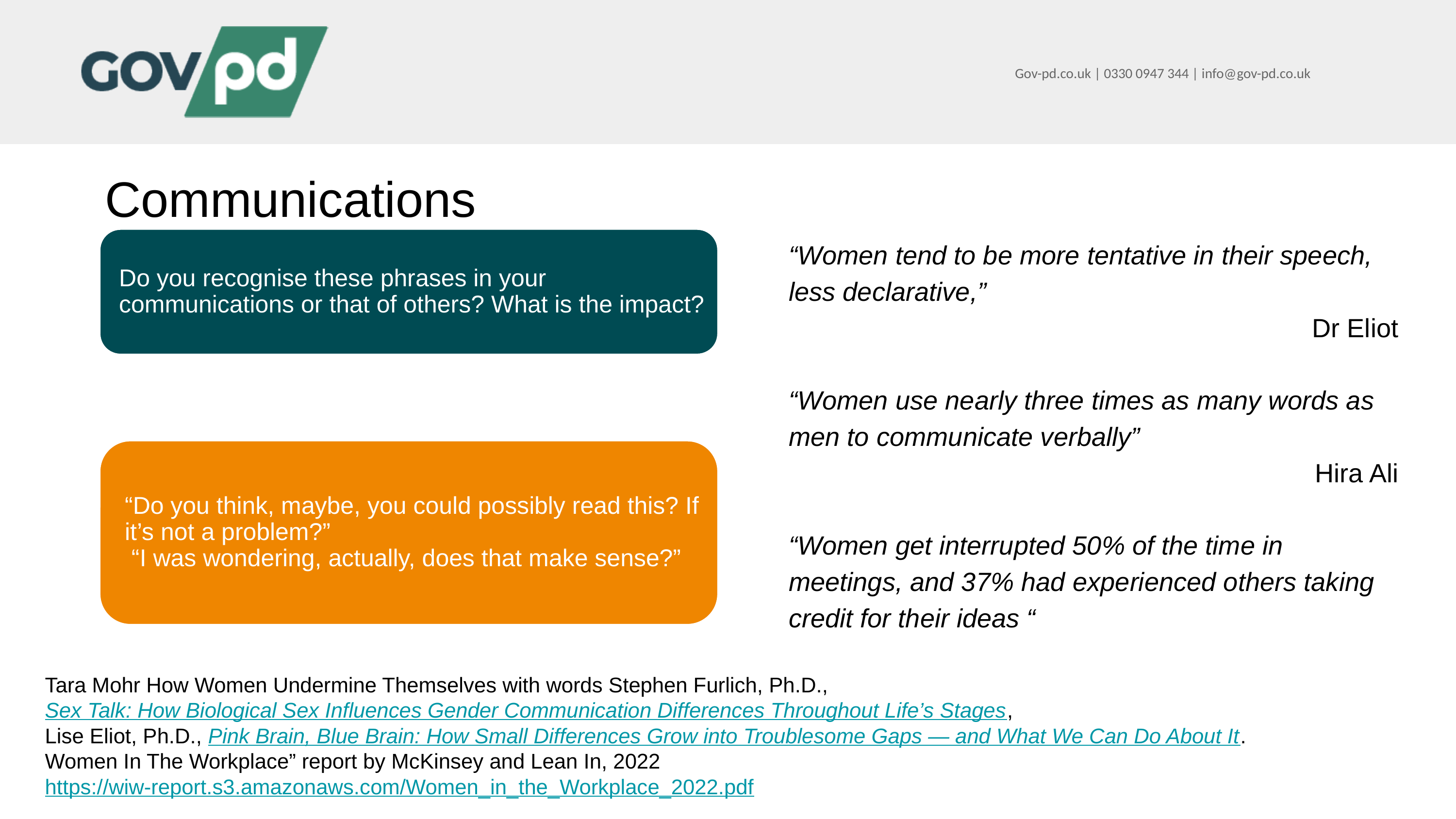

# Communications
Do you recognise these phrases in your communications or that of others? What is the impact?

“Do you think, maybe, you could possibly read this? If it’s not a problem?”
 “I was wondering, actually, does that make sense?”
“Women tend to be more tentative in their speech, less declarative,”
Dr Eliot

“Women use nearly three times as many words as men to communicate verbally”
Hira Ali

“Women get interrupted 50% of the time in meetings, and 37% had experienced others taking credit for their ideas “

Tara Mohr How Women Undermine Themselves with words Stephen Furlich, Ph.D., Sex Talk: How Biological Sex Influences Gender Communication Differences Throughout Life’s Stages,
Lise Eliot, Ph.D., Pink Brain, Blue Brain: How Small Differences Grow into Troublesome Gaps — and What We Can Do About It.
Women In The Workplace” report by McKinsey and Lean In, 2022 https://wiw-report.s3.amazonaws.com/Women_in_the_Workplace_2022.pdf